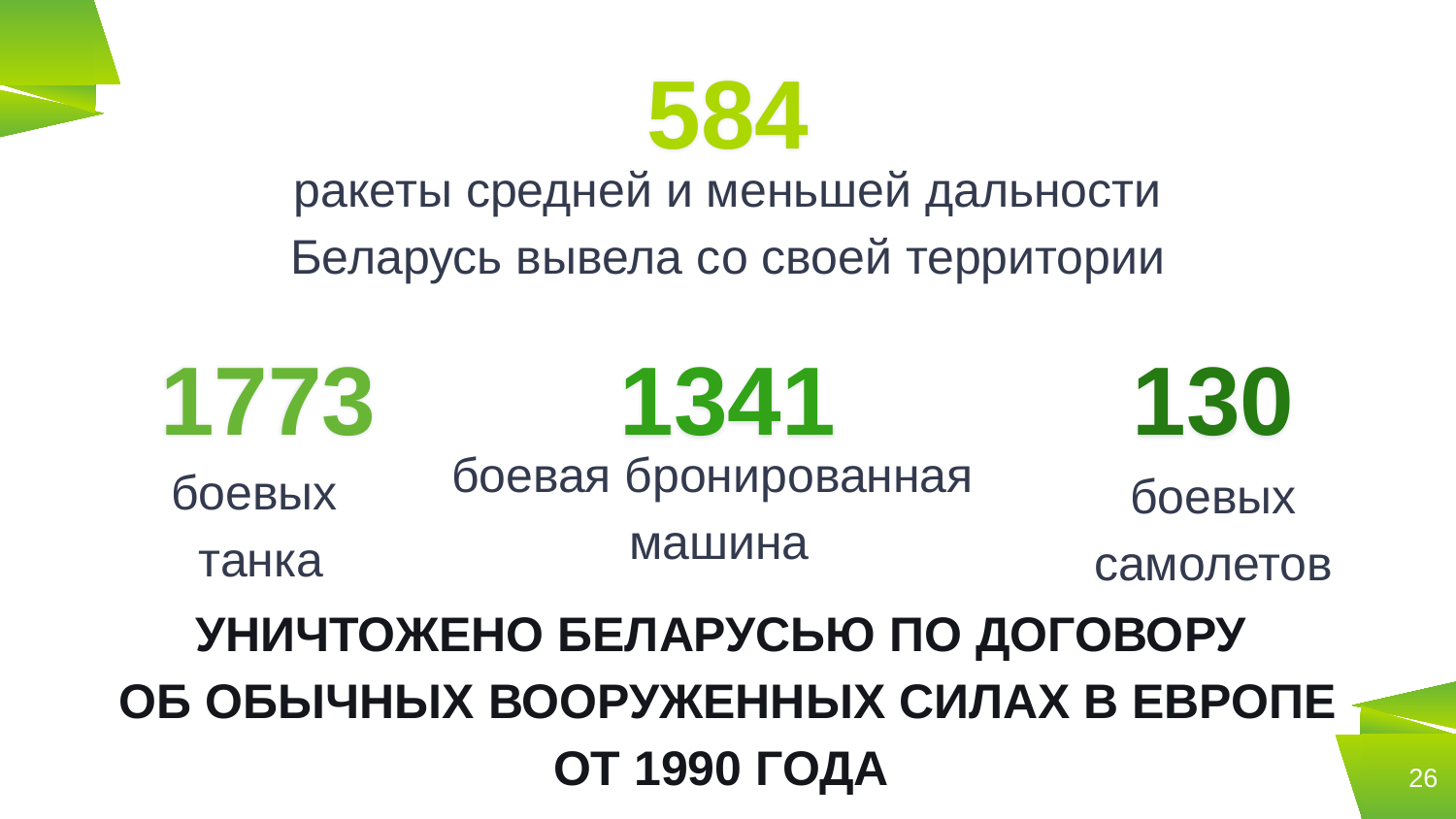

584
ракеты средней и меньшей дальности
Беларусь вывела со своей территории
1341
130
1773
боевая бронированная
машина
боевых
танка
боевых самолетов
УНИЧТОЖЕНО БЕЛАРУСЬЮ ПО ДОГОВОРУ
ОБ ОБЫЧНЫХ ВООРУЖЕННЫХ СИЛАХ В ЕВРОПЕ ОТ 1990 ГОДА
26